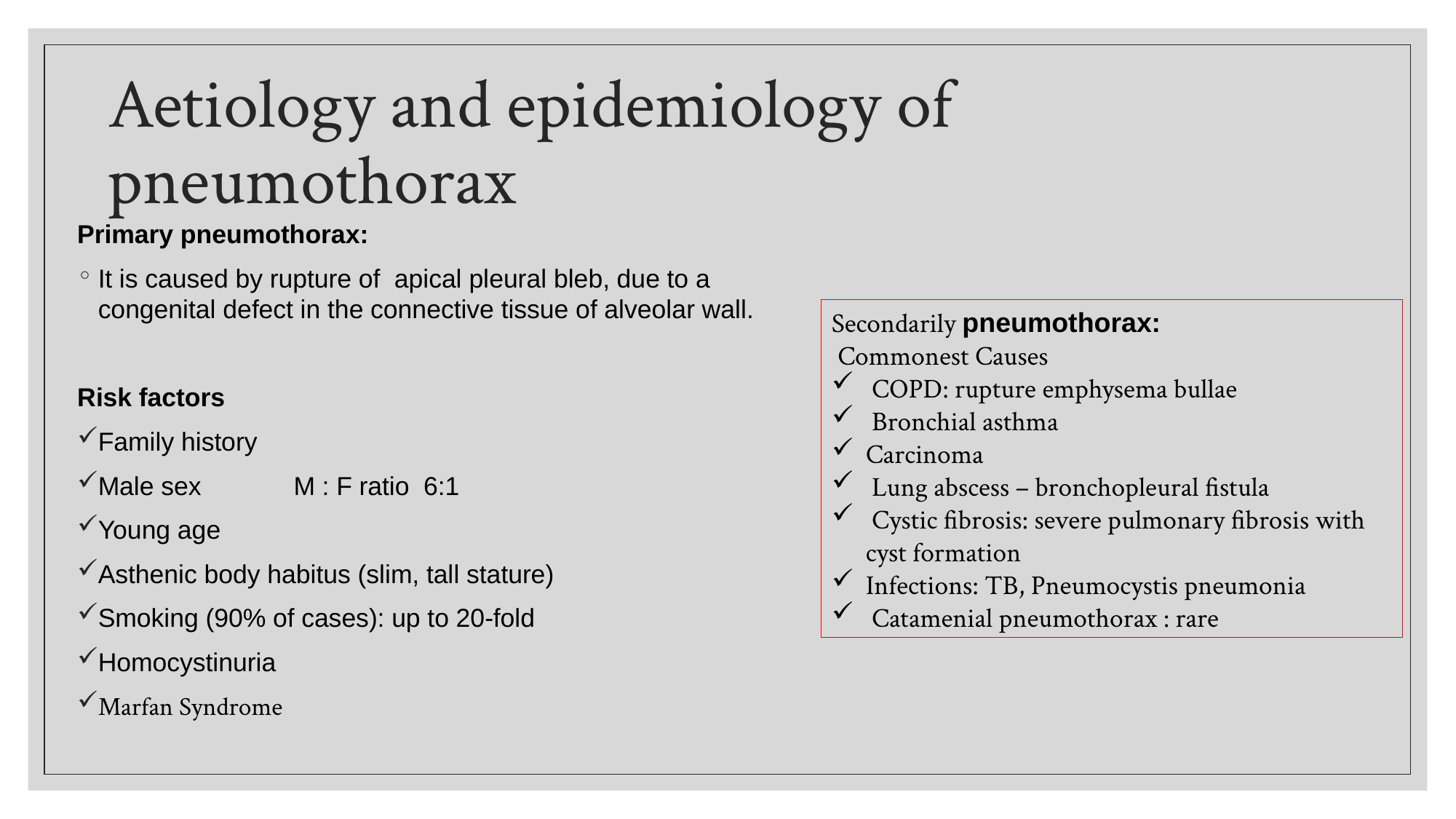

# Aetiology and epidemiology of pneumothorax
Primary pneumothorax:
It is caused by rupture of  apical pleural bleb, due to a congenital defect in the connective tissue of alveolar wall.

Risk factors
Family history
Male sex             M : F ratio  6:1
Young age
Asthenic body habitus (slim, tall stature)
Smoking (90% of cases): up to 20-fold
Homocystinuria
Marfan Syndrome

Secondarily pneumothorax:
 Commonest Causes
 COPD: rupture emphysema bullae
 Bronchial asthma
Carcinoma
 Lung abscess – bronchopleural fistula
 Cystic fibrosis: severe pulmonary fibrosis with cyst formation
Infections: TB, Pneumocystis pneumonia
 Catamenial pneumothorax : rare